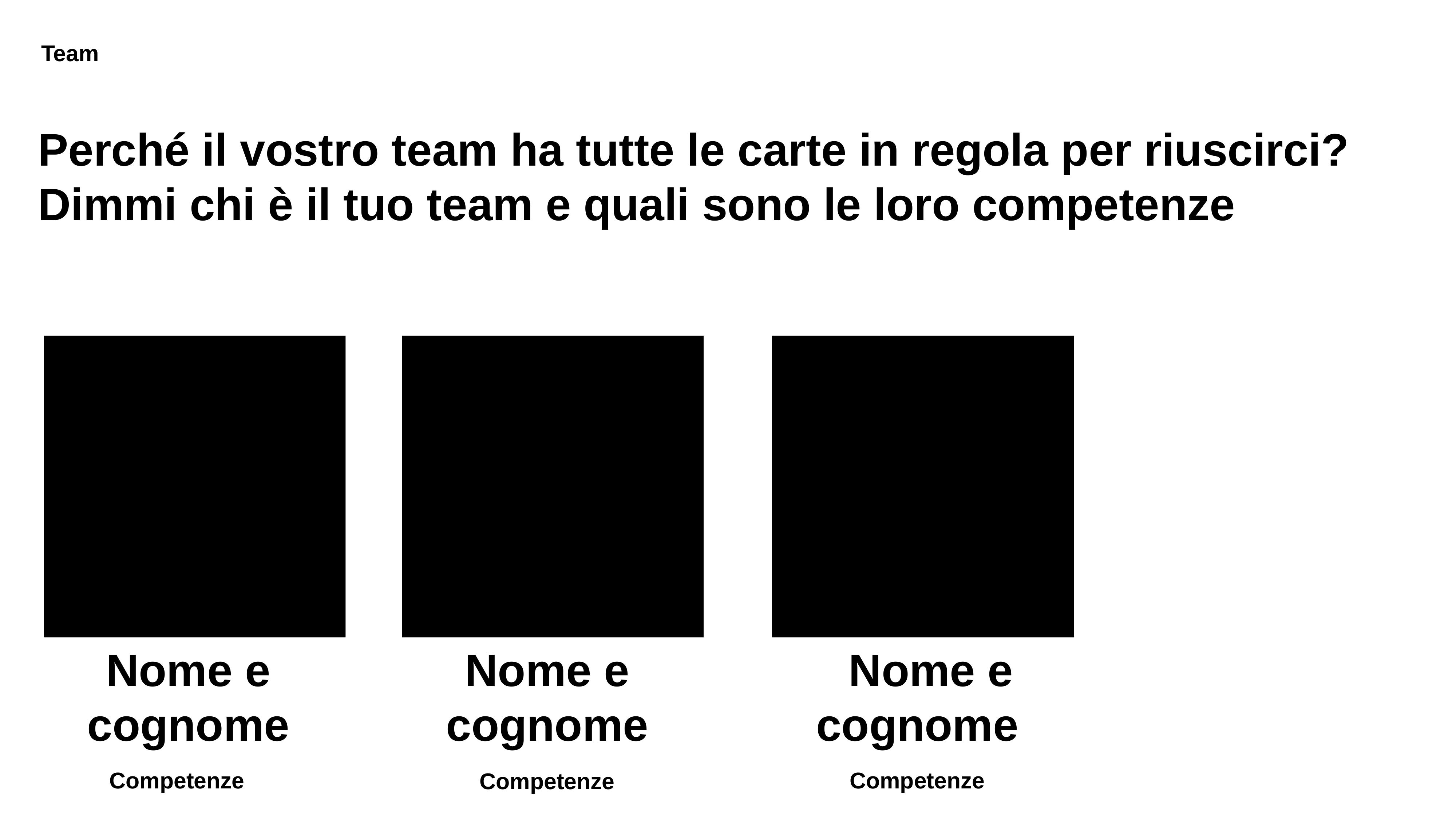

Team
Perché il vostro team ha tutte le carte in regola per riuscirci?
Dimmi chi è il tuo team e quali sono le loro competenze

Nome e cognome
Nome e cognome
Nome e cognome
Competenze
Competenze
Competenze